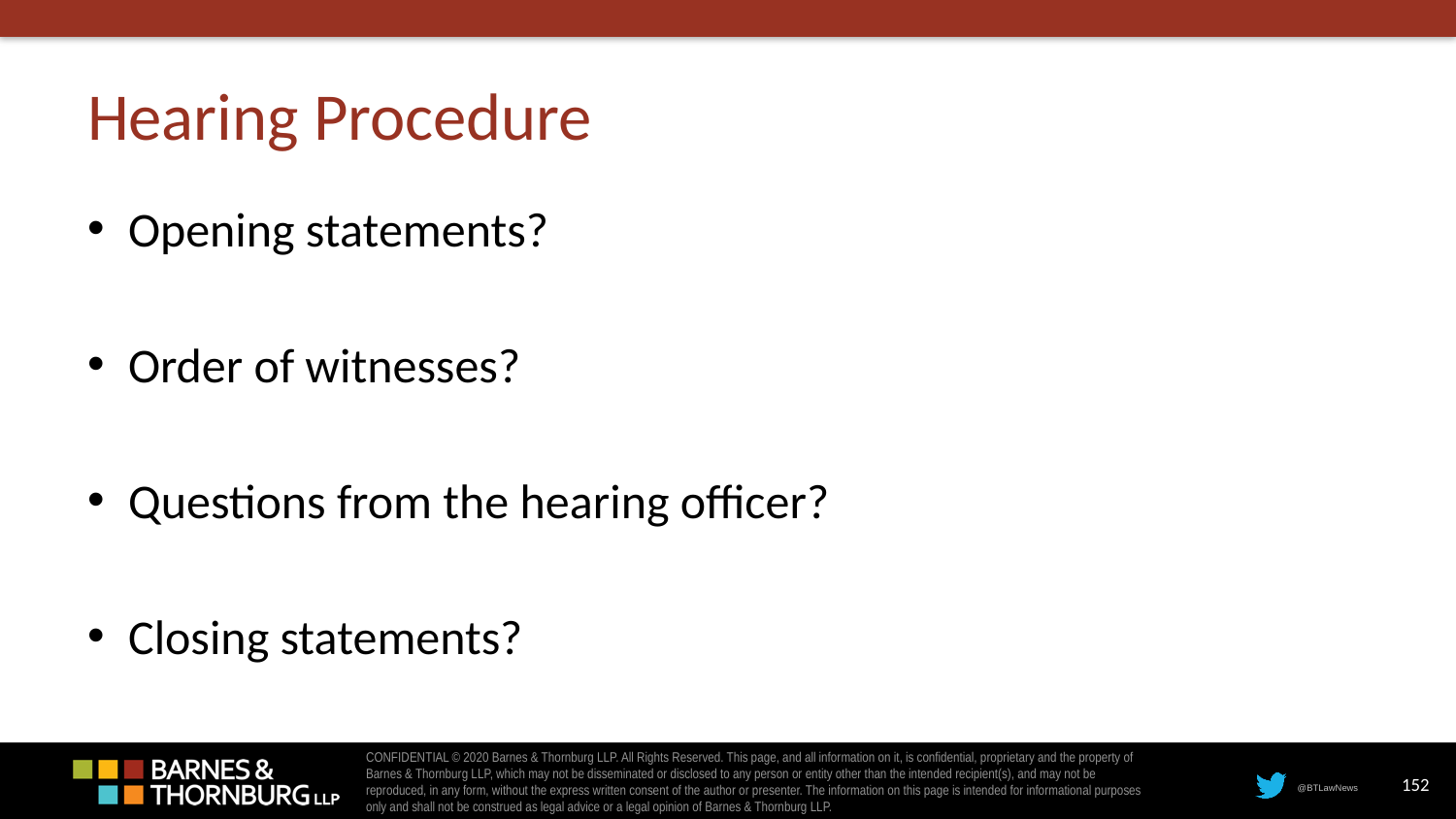

# Hearing Procedure
Opening statements?

Order of witnesses?

Questions from the hearing officer?

Closing statements?

152